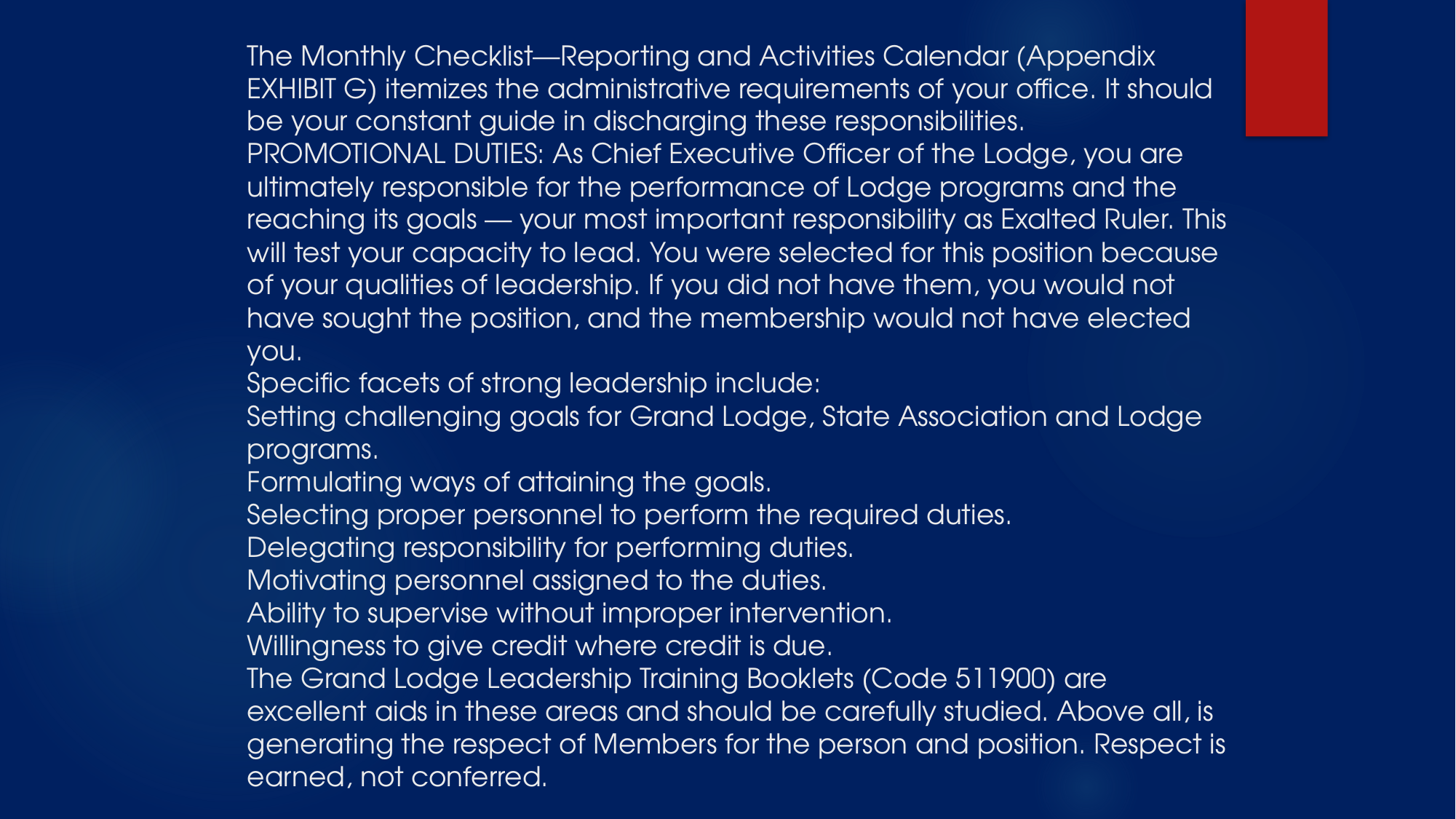

# The Monthly Checklist—Reporting and Activities Calendar (Appendix EXHIBIT G) itemizes the administrative requirements of your office. It should be your constant guide in discharging these responsibilities. PROMOTIONAL DUTIES: As Chief Executive Officer of the Lodge, you are ultimately responsible for the performance of Lodge programs and the reaching its goals — your most important responsibility as Exalted Ruler. This will test your capacity to lead. You were selected for this position because of your qualities of leadership. If you did not have them, you would not have sought the position, and the membership would not have elected you. Specific facets of strong leadership include: Setting challenging goals for Grand Lodge, State Association and Lodge programs. Formulating ways of attaining the goals. Selecting proper personnel to perform the required duties. Delegating responsibility for performing duties. Motivating personnel assigned to the duties. Ability to supervise without improper intervention. Willingness to give credit where credit is due. The Grand Lodge Leadership Training Booklets (Code 511900) are excellent aids in these areas and should be carefully studied. Above all, is generating the respect of Members for the person and position. Respect is earned, not conferred.